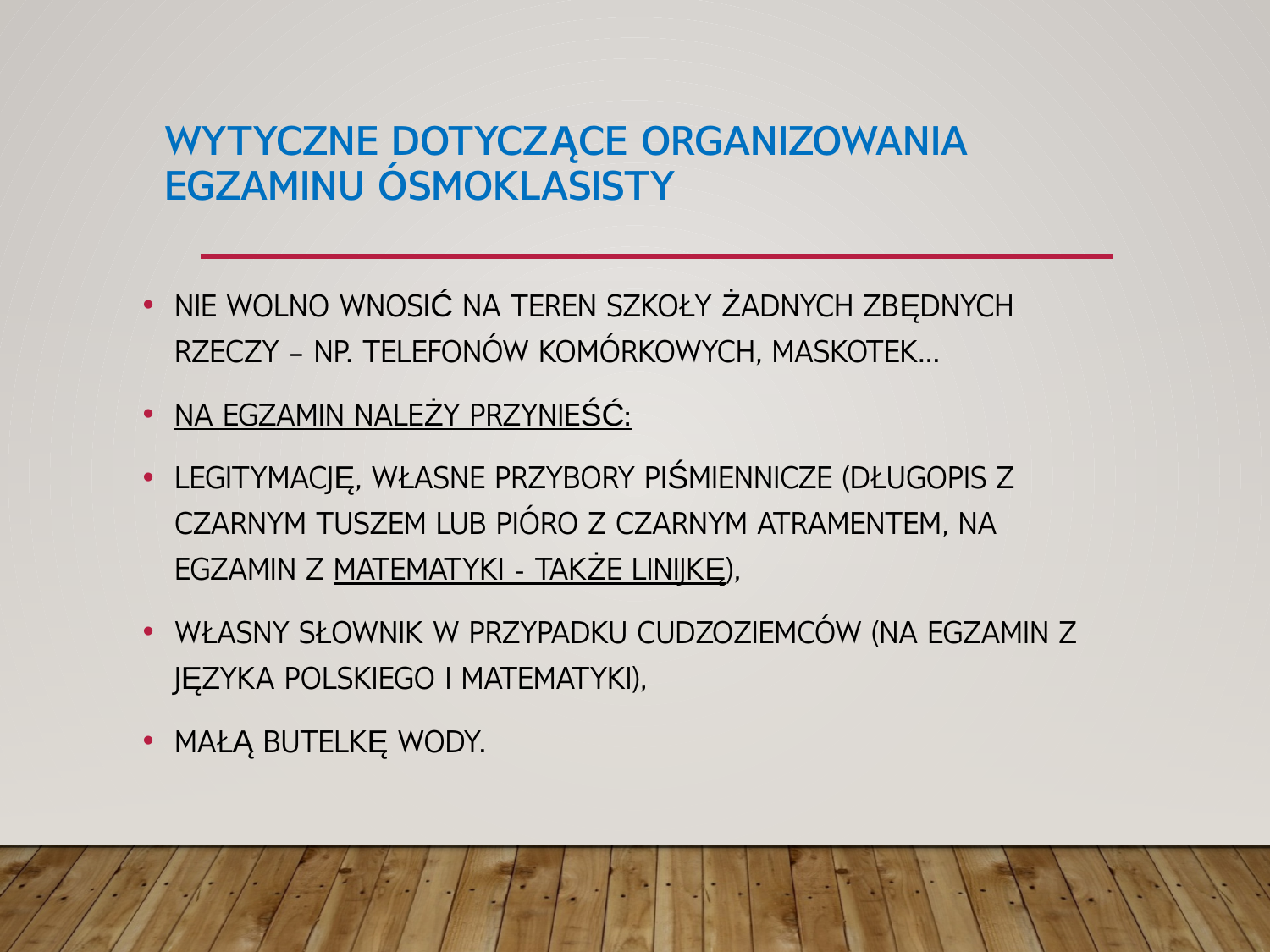

# Wytyczne dotyczące organizowania egzaminu ósmoklasisty
Nie wolno wnosić na teren szkoły żadnych zbędnych rzeczy – np. telefonów komórkowych, maskotek…
Na egzamin należy przynieść:
legitymację, własne przybory piśmiennicze (długopis z czarnym tuszem lub pióro z czarnym atramentem, na egzamin z matematyki - także linijkę),
własny słownik w przypadku cudzoziemców (na egzamin z języka polskiego i matematyki),
małą butelkę wody.